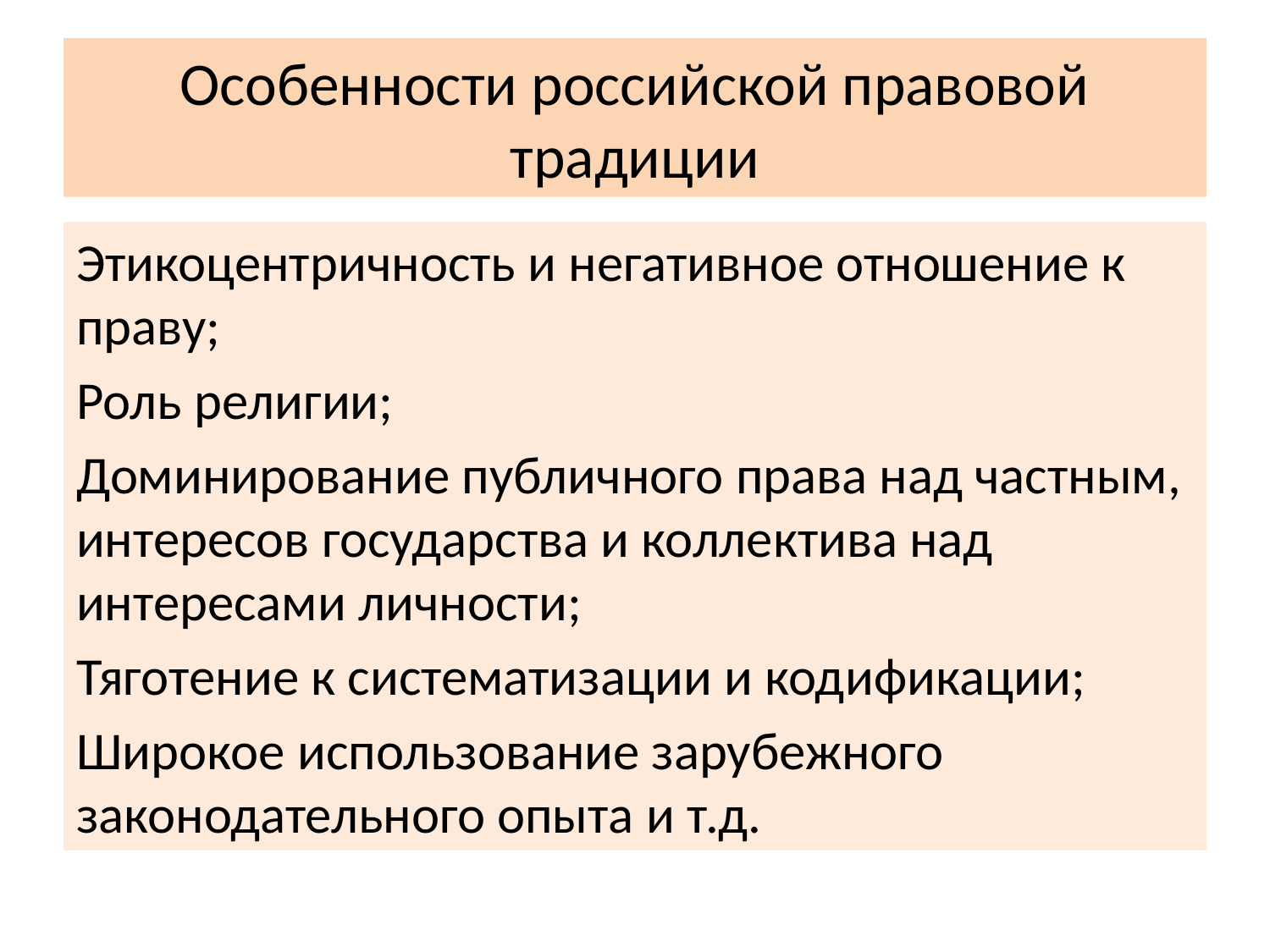

# Особенности российской правовой традиции
Этикоцентричность и негативное отношение к праву;
Роль религии;
Доминирование публичного права над частным, интересов государства и коллектива над интересами личности;
Тяготение к систематизации и кодификации;
Широкое использование зарубежного законодательного опыта и т.д.